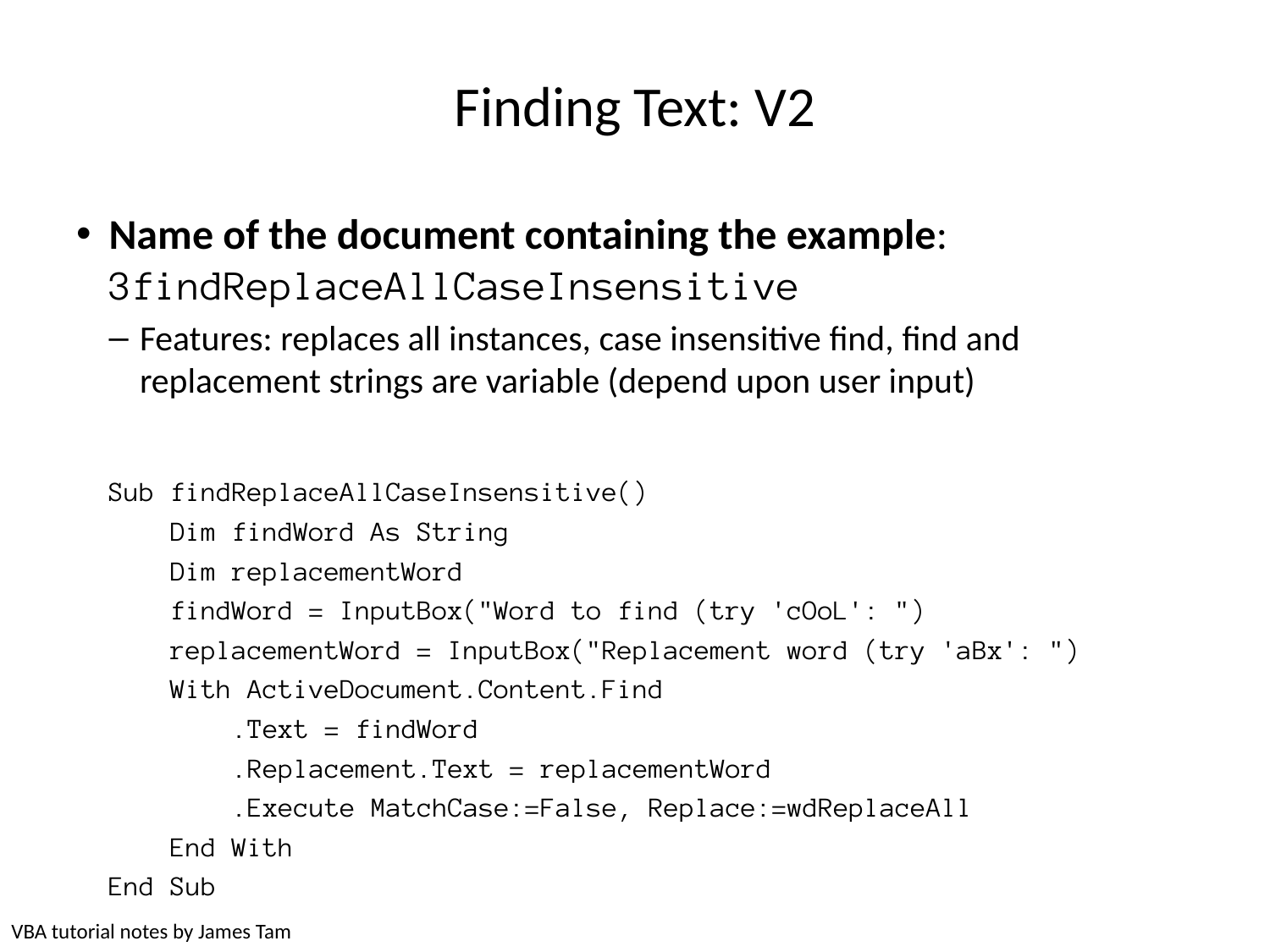

# Finding Text: V2
Name of the document containing the example: 3findReplaceAllCaseInsensitive
Features: replaces all instances, case insensitive find, find and replacement strings are variable (depend upon user input)

Sub findReplaceAllCaseInsensitive()
    Dim findWord As String
    Dim replacementWord
    findWord = InputBox("Word to find (try 'cOoL': ")
    replacementWord = InputBox("Replacement word (try 'aBx': ")
    With ActiveDocument.Content.Find
        .Text = findWord
        .Replacement.Text = replacementWord
        .Execute MatchCase:=False, Replace:=wdReplaceAll
    End With
End Sub